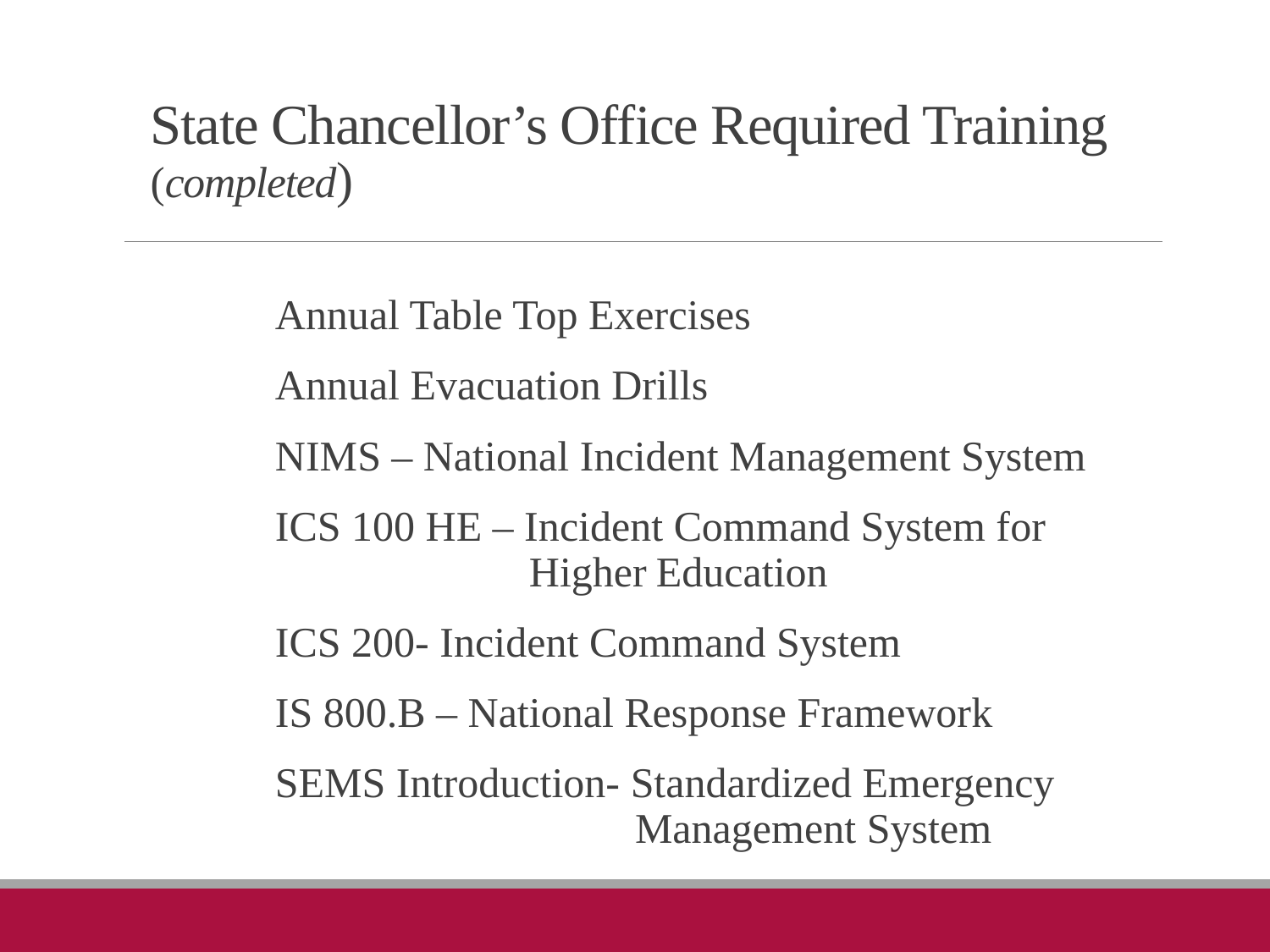

# State Chancellor’s Office Required Training (completed)

		Annual Table Top Exercises
		Annual Evacuation Drills
		NIMS – National Incident Management System
		ICS 100 HE – Incident Command System for 				Higher	Education
		ICS 200- Incident Command System
		IS 800.B – National Response Framework
		SEMS Introduction- Standardized Emergency 				          Management System